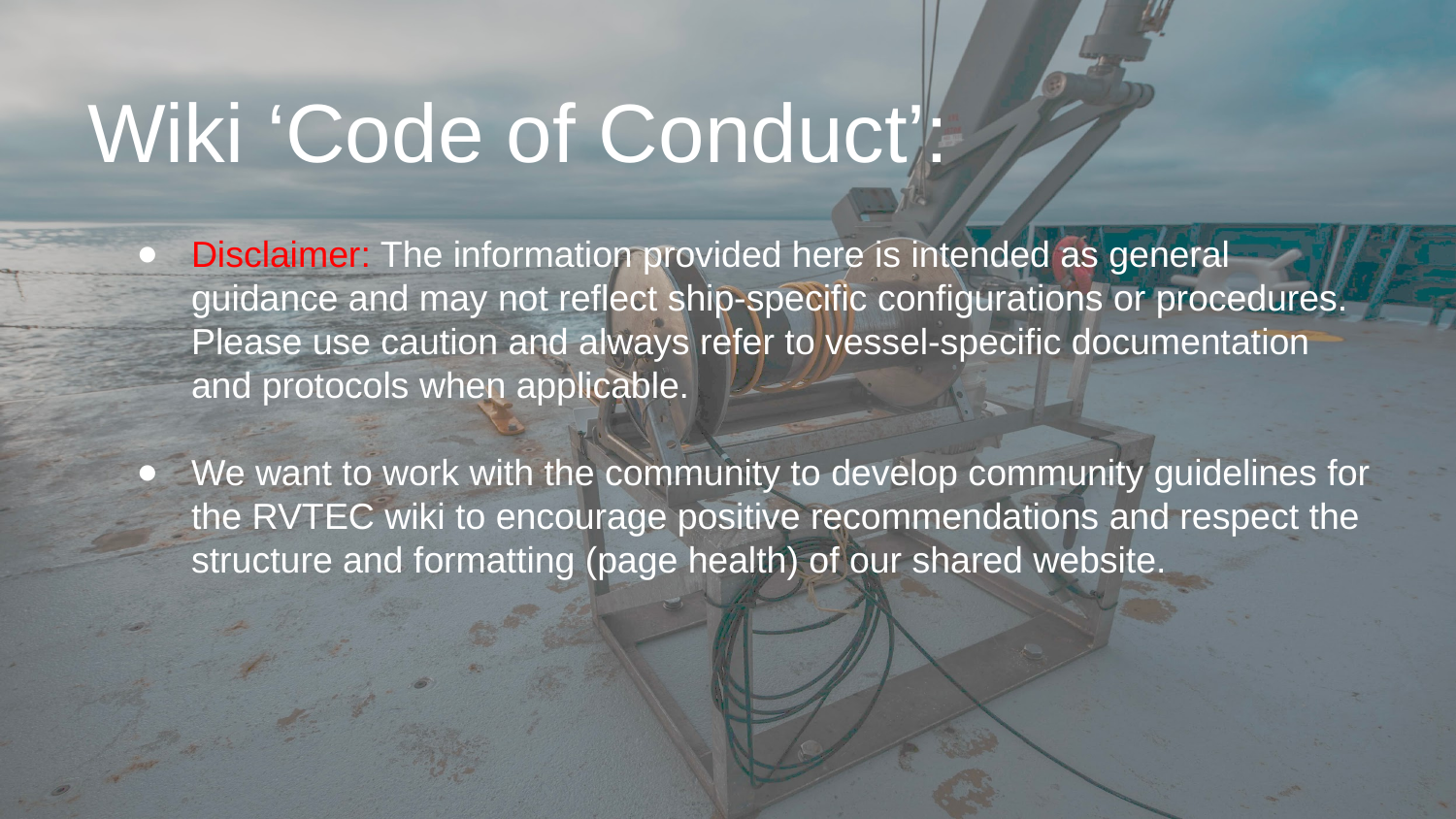

Wiki ‘Code of Conduct’:
Disclaimer: The information provided here is intended as general guidance and may not reflect ship-specific configurations or procedures. Please use caution and always refer to vessel-specific documentation and protocols when applicable.

We want to work with the community to develop community guidelines for the RVTEC wiki to encourage positive recommendations and respect the structure and formatting (page health) of our shared website.